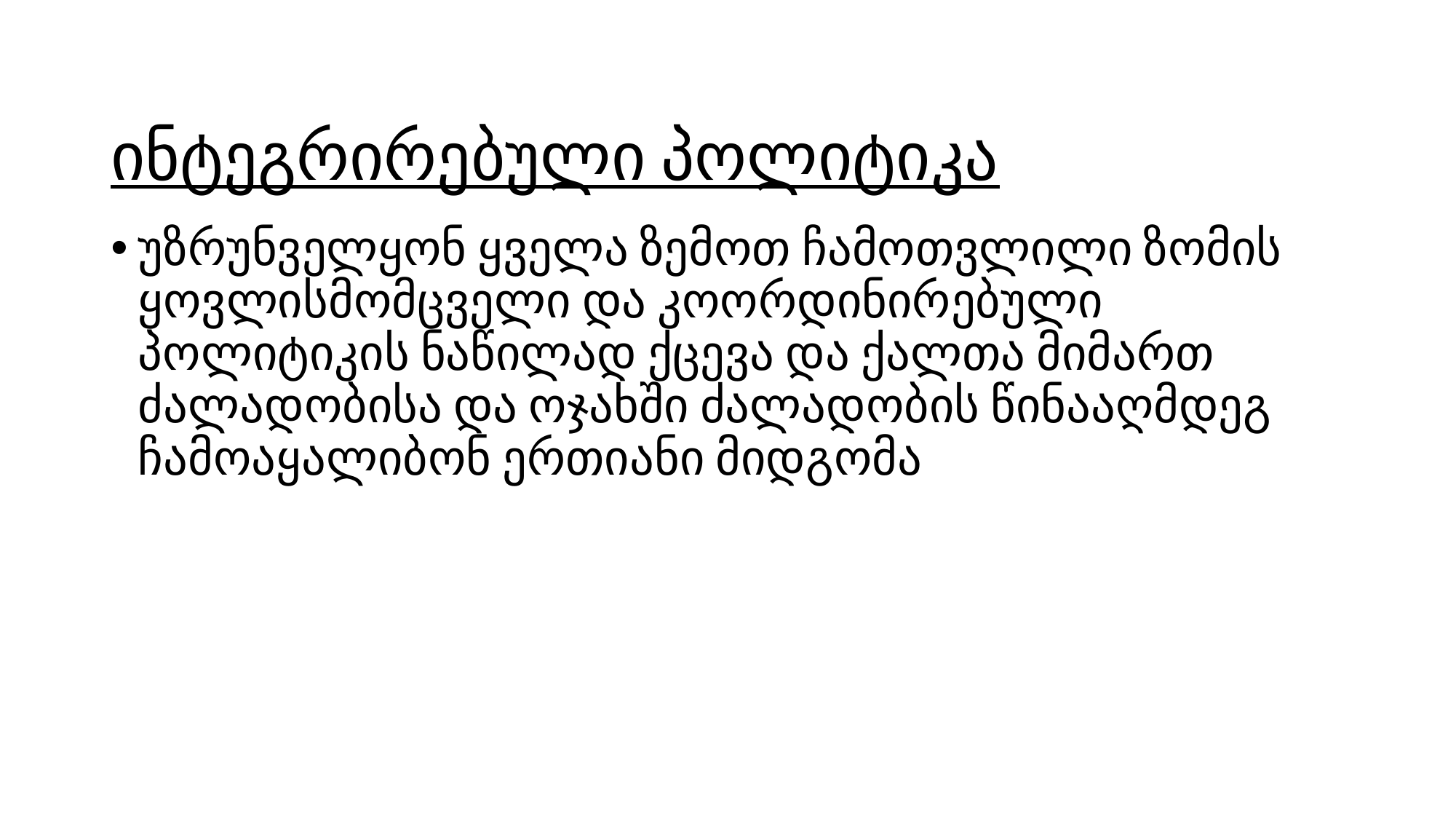

# ინტეგრირებული პოლიტიკა
უზრუნველყონ ყველა ზემოთ ჩამოთვლილი ზომის ყოვლისმომცველი და კოორდინირებული პოლიტიკის ნაწილად ქცევა და ქალთა მიმართ ძალადობისა და ოჯახში ძალადობის წინააღმდეგ ჩამოაყალიბონ ერთიანი მიდგომა